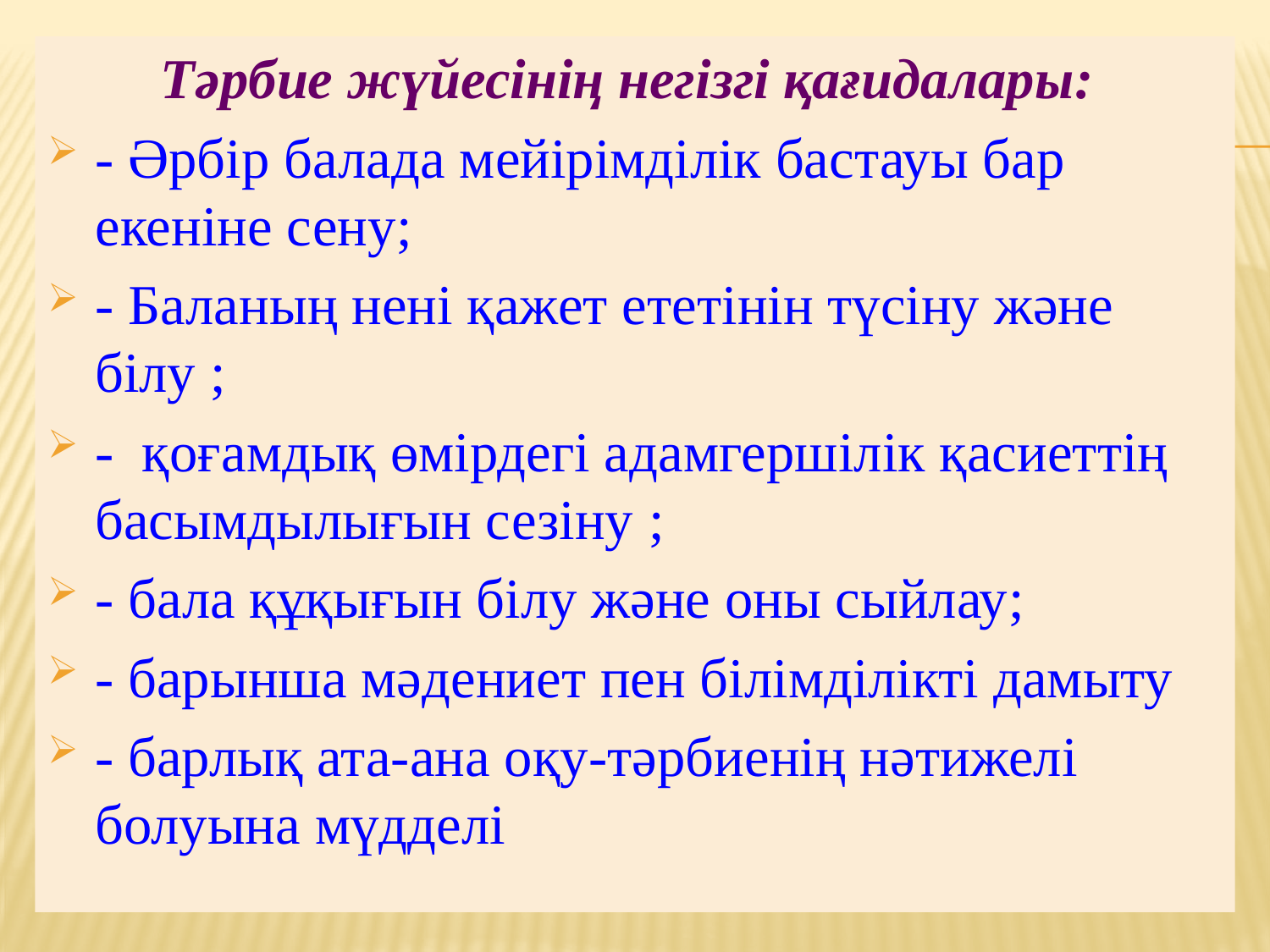

Тәрбие жүйесінің негізгі қағидалары:
- Әрбір балада мейірімділік бастауы бар екеніне сену;
- Баланың нені қажет ететінін түсіну және білу ;
-  қоғамдық өмірдегі адамгершілік қасиеттің басымдылығын сезіну ;
- бала құқығын білу және оны сыйлау;
- барынша мәдениет пен білімділікті дамыту
- барлық ата-ана оқу-тәрбиенің нәтижелі болуына мүдделі